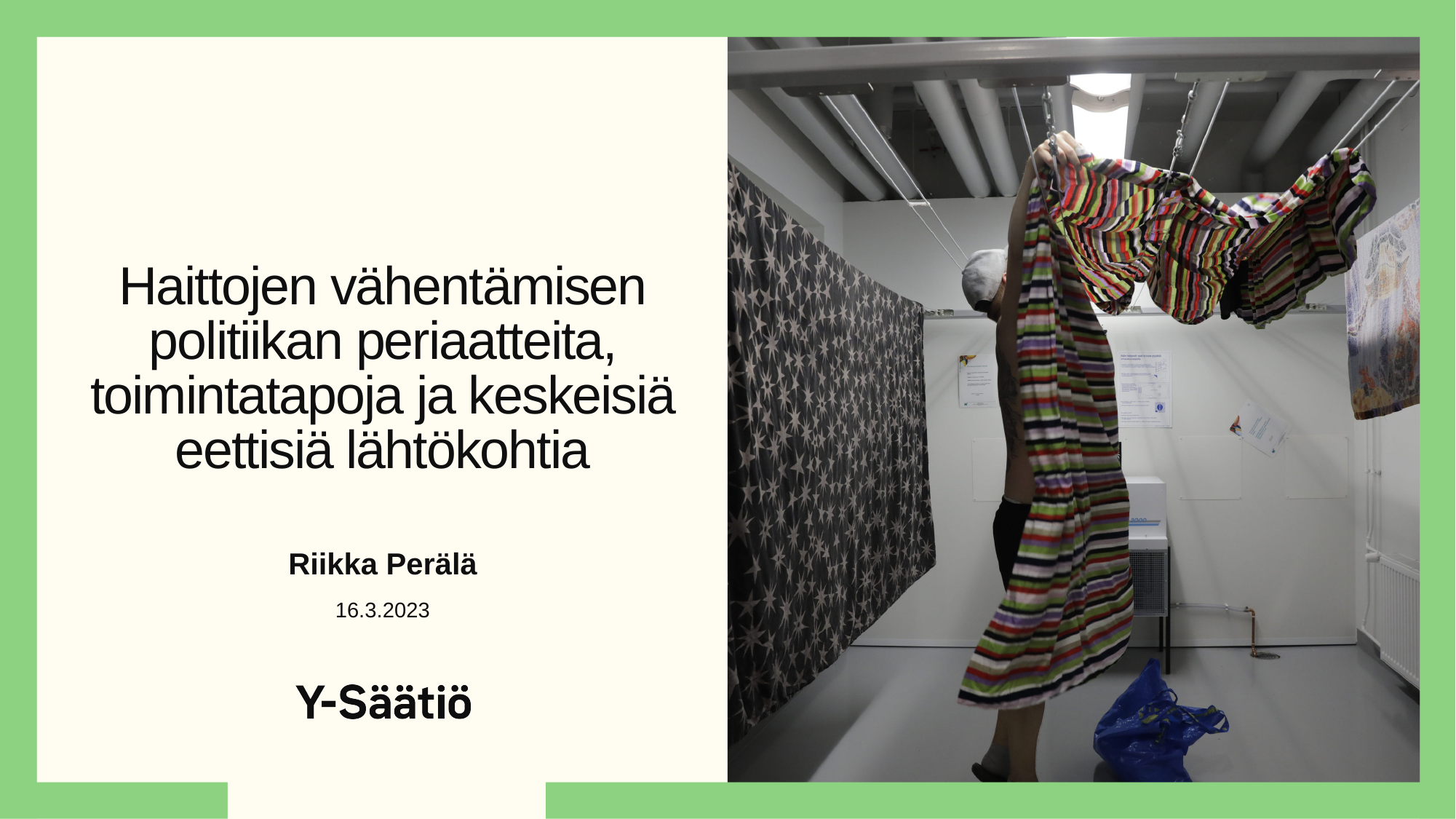

# Haittojen vähentämisen politiikan periaatteita, toimintatapoja ja keskeisiä eettisiä lähtökohtia
Riikka Perälä

16.3.2023